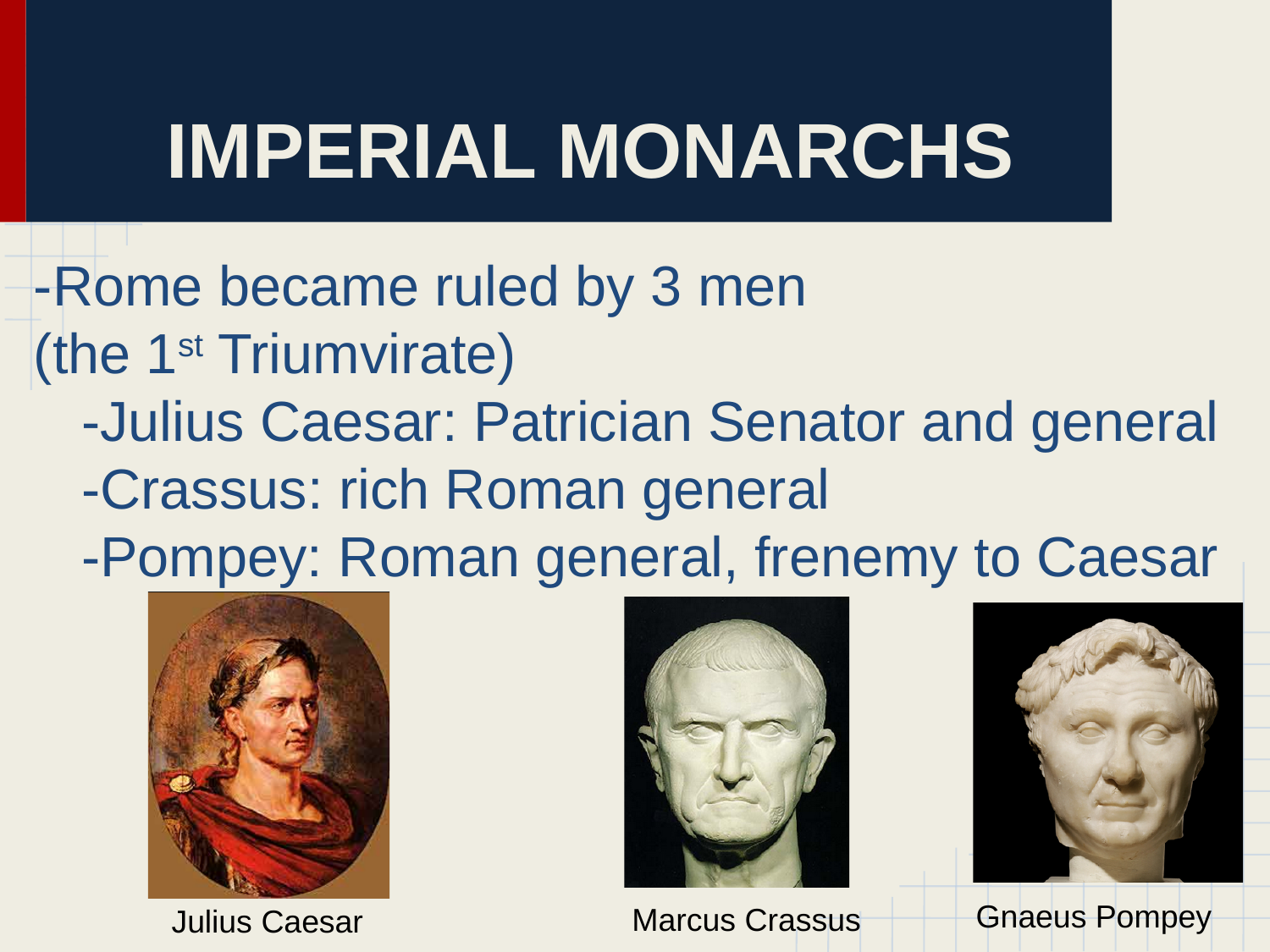

# IMPERIAL MONARCHS
-Rome became ruled by 3 men
(the 1st Triumvirate)
	-Julius Caesar: Patrician Senator and general
	-Crassus: rich Roman general
	-Pompey: Roman general, frenemy to Caesar

Gnaeus Pompey
Marcus Crassus
Julius Caesar